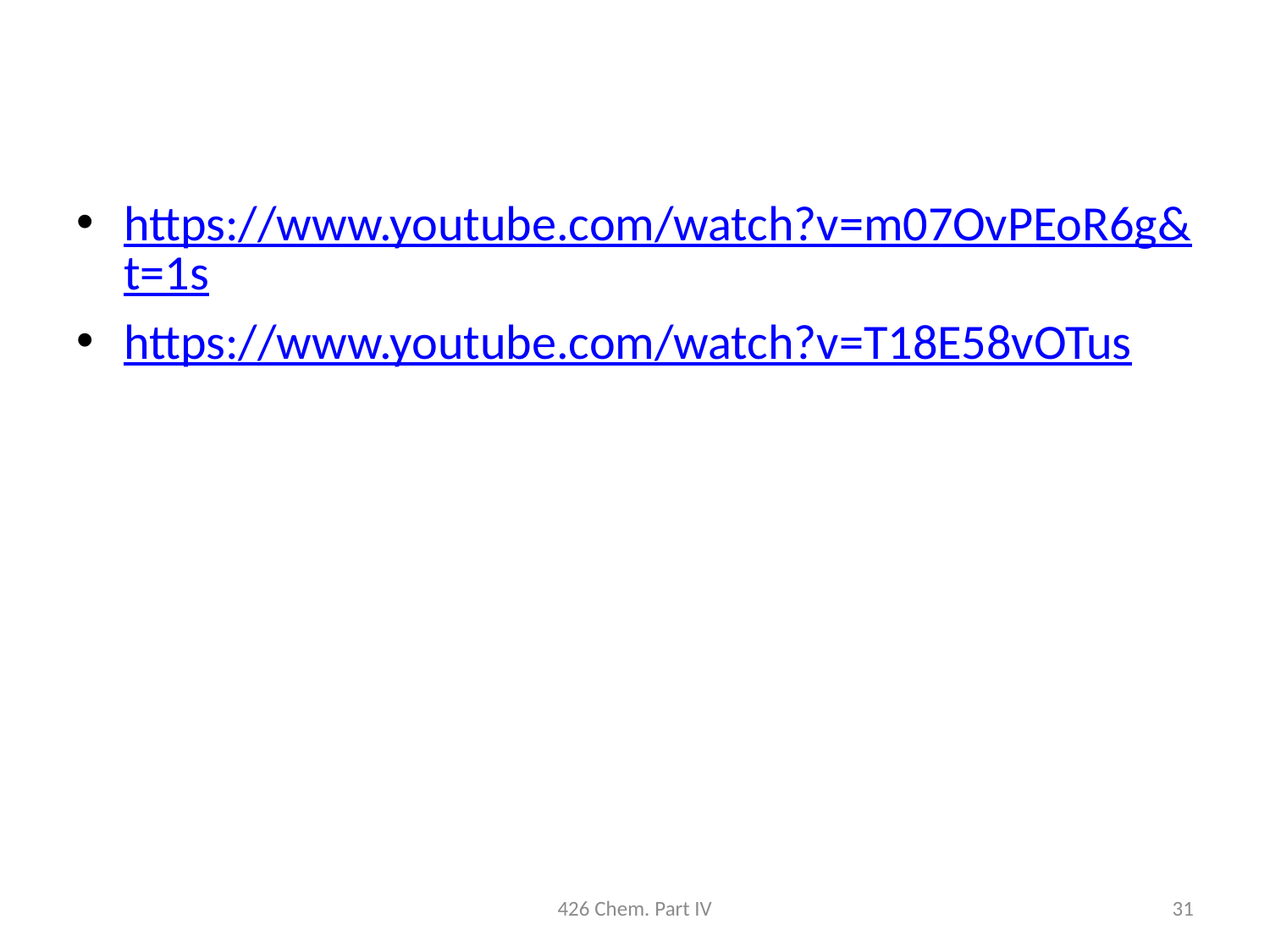

https://www.youtube.com/watch?v=m07OvPEoR6g&t=1s
https://www.youtube.com/watch?v=T18E58vOTus

426 Chem. Part IV
31